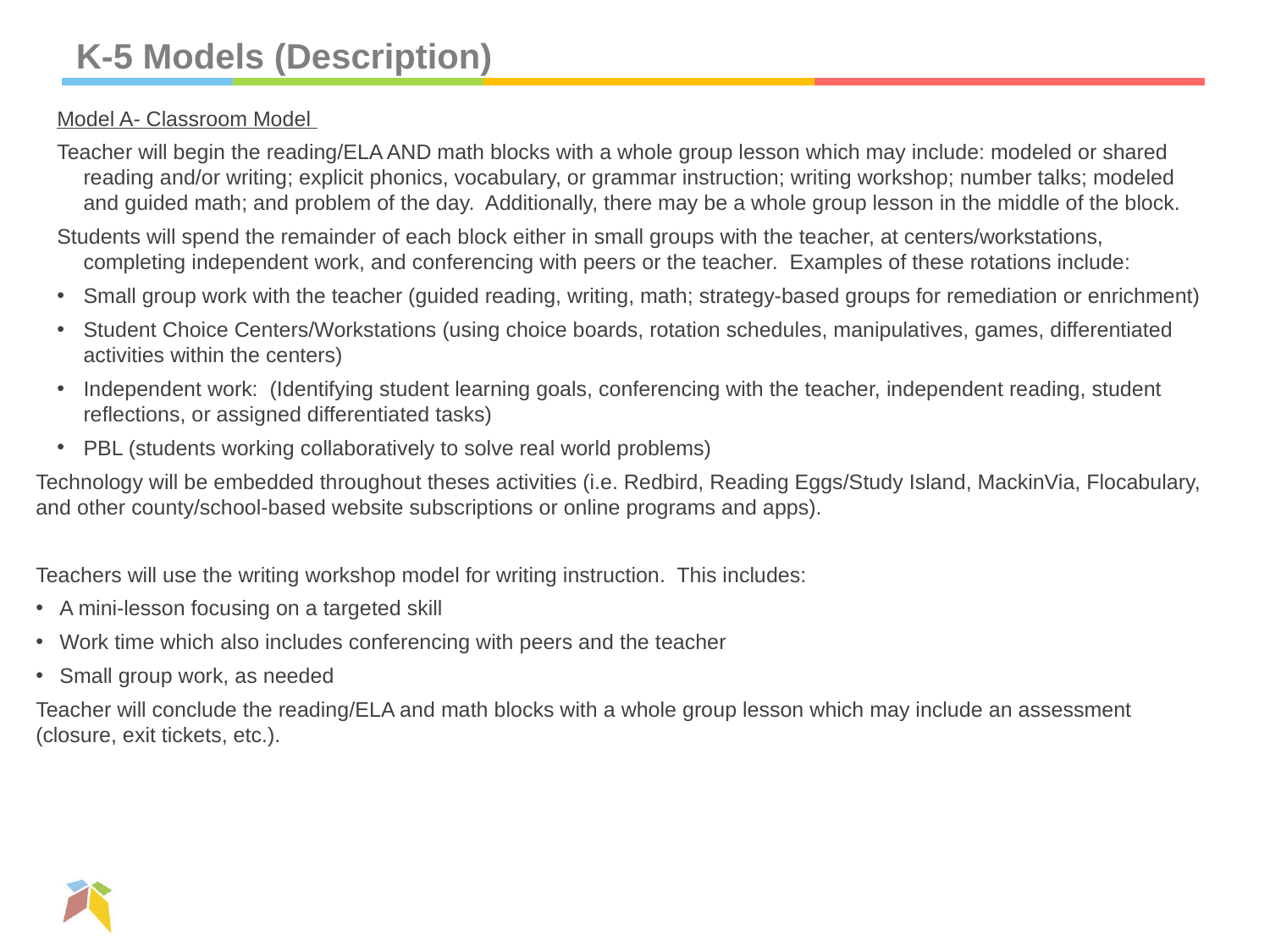

# K-5 Models (Description)
Model A- Classroom Model
Teacher will begin the reading/ELA AND math blocks with a whole group lesson which may include: modeled or shared reading and/or writing; explicit phonics, vocabulary, or grammar instruction; writing workshop; number talks; modeled and guided math; and problem of the day.  Additionally, there may be a whole group lesson in the middle of the block.
Students will spend the remainder of each block either in small groups with the teacher, at centers/workstations, completing independent work, and conferencing with peers or the teacher.  Examples of these rotations include:
Small group work with the teacher (guided reading, writing, math; strategy-based groups for remediation or enrichment)
Student Choice Centers/Workstations (using choice boards, rotation schedules, manipulatives, games, differentiated activities within the centers)
Independent work:  (Identifying student learning goals, conferencing with the teacher, independent reading, student reflections, or assigned differentiated tasks)
PBL (students working collaboratively to solve real world problems)
Technology will be embedded throughout theses activities (i.e. Redbird, Reading Eggs/Study Island, MackinVia, Flocabulary, and other county/school-based website subscriptions or online programs and apps).

Teachers will use the writing workshop model for writing instruction.  This includes:
A mini-lesson focusing on a targeted skill
Work time which also includes conferencing with peers and the teacher
Small group work, as needed
Teacher will conclude the reading/ELA and math blocks with a whole group lesson which may include an assessment (closure, exit tickets, etc.).